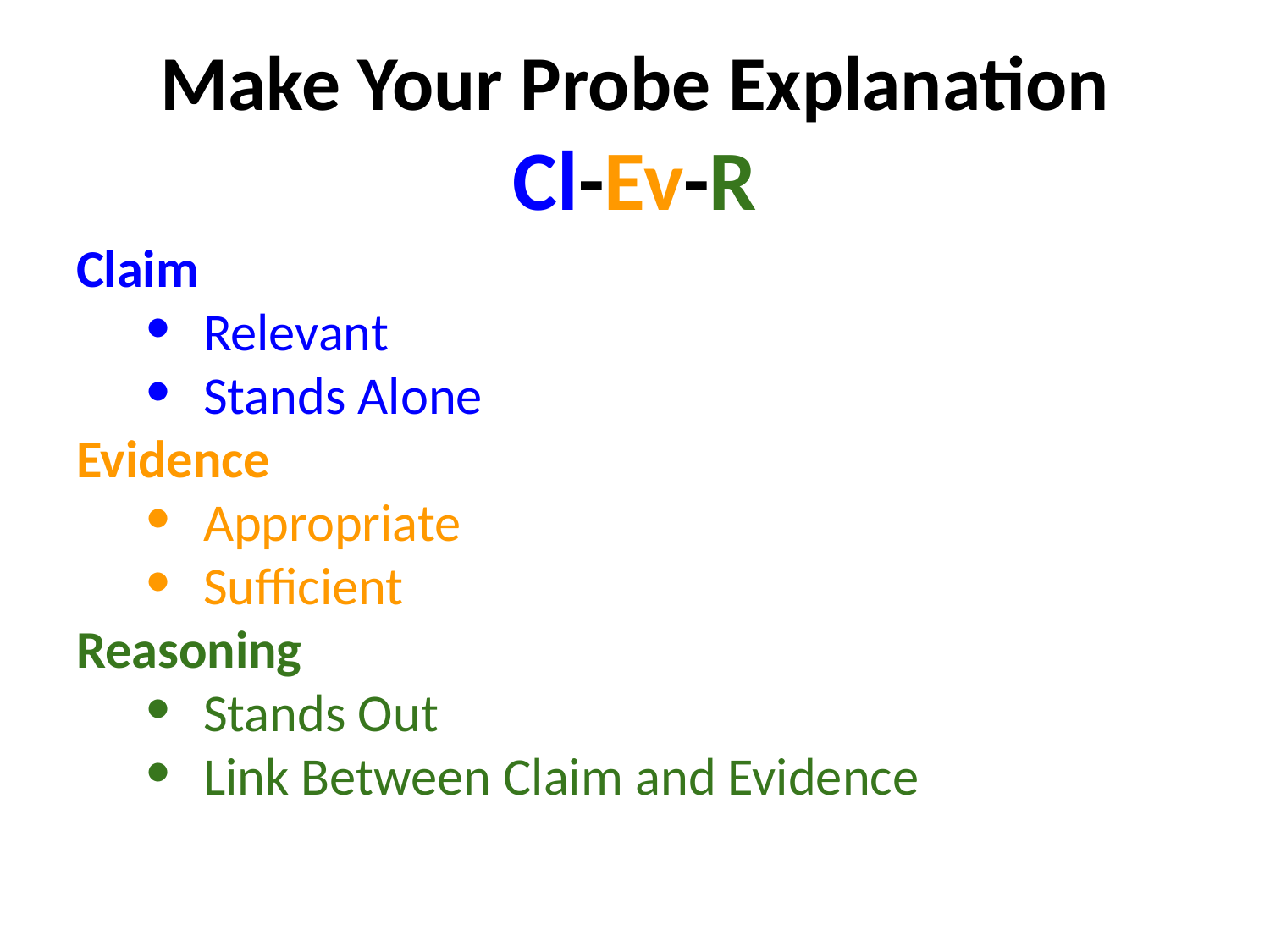

# Make Your Probe Explanation
Cl-Ev-R
Claim
Relevant
Stands Alone
Evidence
Appropriate
Sufficient
Reasoning
Stands Out
Link Between Claim and Evidence